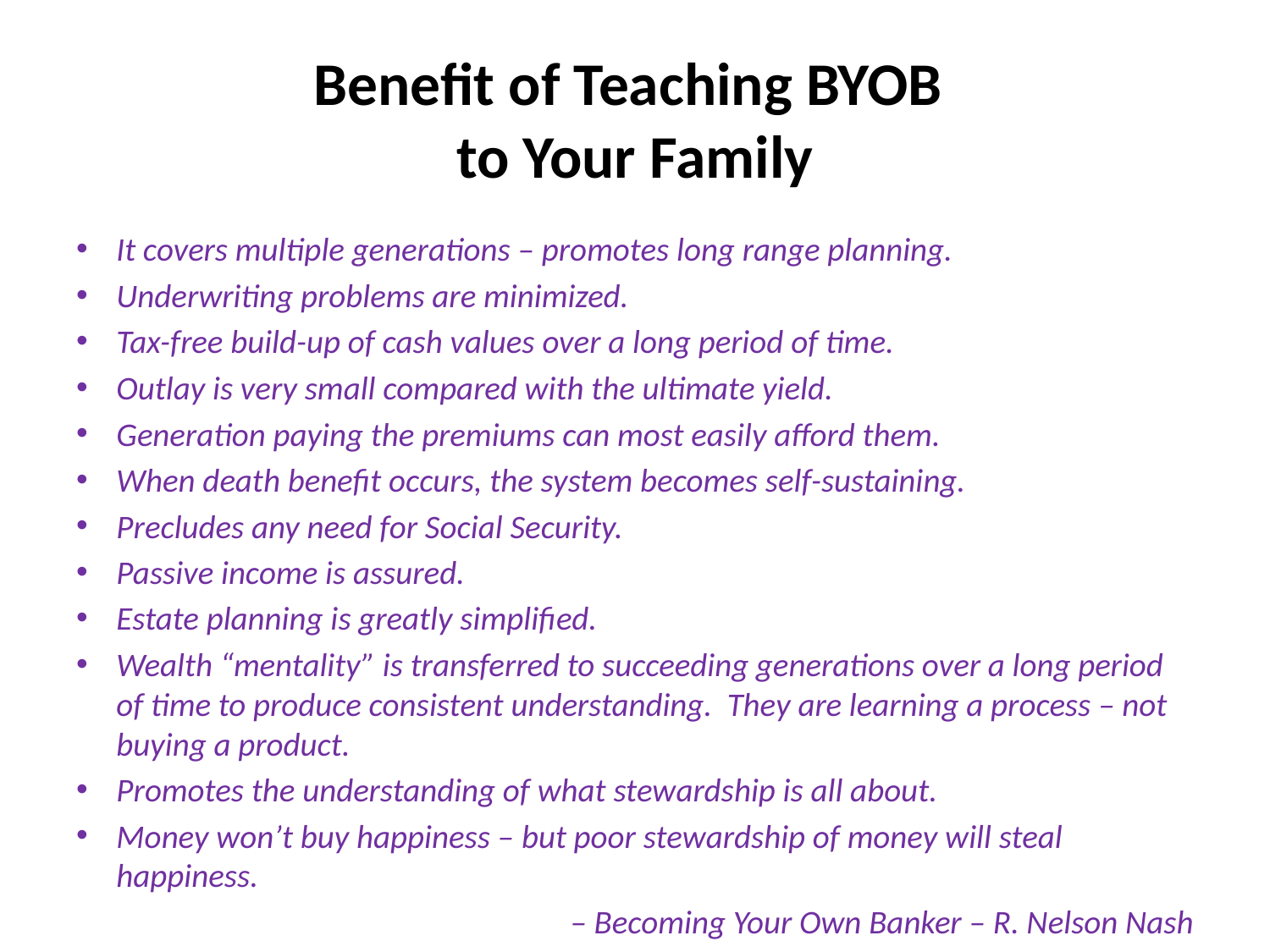

# Benefit of Teaching BYOB to Your Family
It covers multiple generations – promotes long range planning.
Underwriting problems are minimized.
Tax-free build-up of cash values over a long period of time.
Outlay is very small compared with the ultimate yield.
Generation paying the premiums can most easily afford them.
When death benefit occurs, the system becomes self-sustaining.
Precludes any need for Social Security.
Passive income is assured.
Estate planning is greatly simplified.
Wealth “mentality” is transferred to succeeding generations over a long period of time to produce consistent understanding.  They are learning a process – not buying a product.
Promotes the understanding of what stewardship is all about.
Money won’t buy happiness – but poor stewardship of money will steal happiness.
– Becoming Your Own Banker – R. Nelson Nash